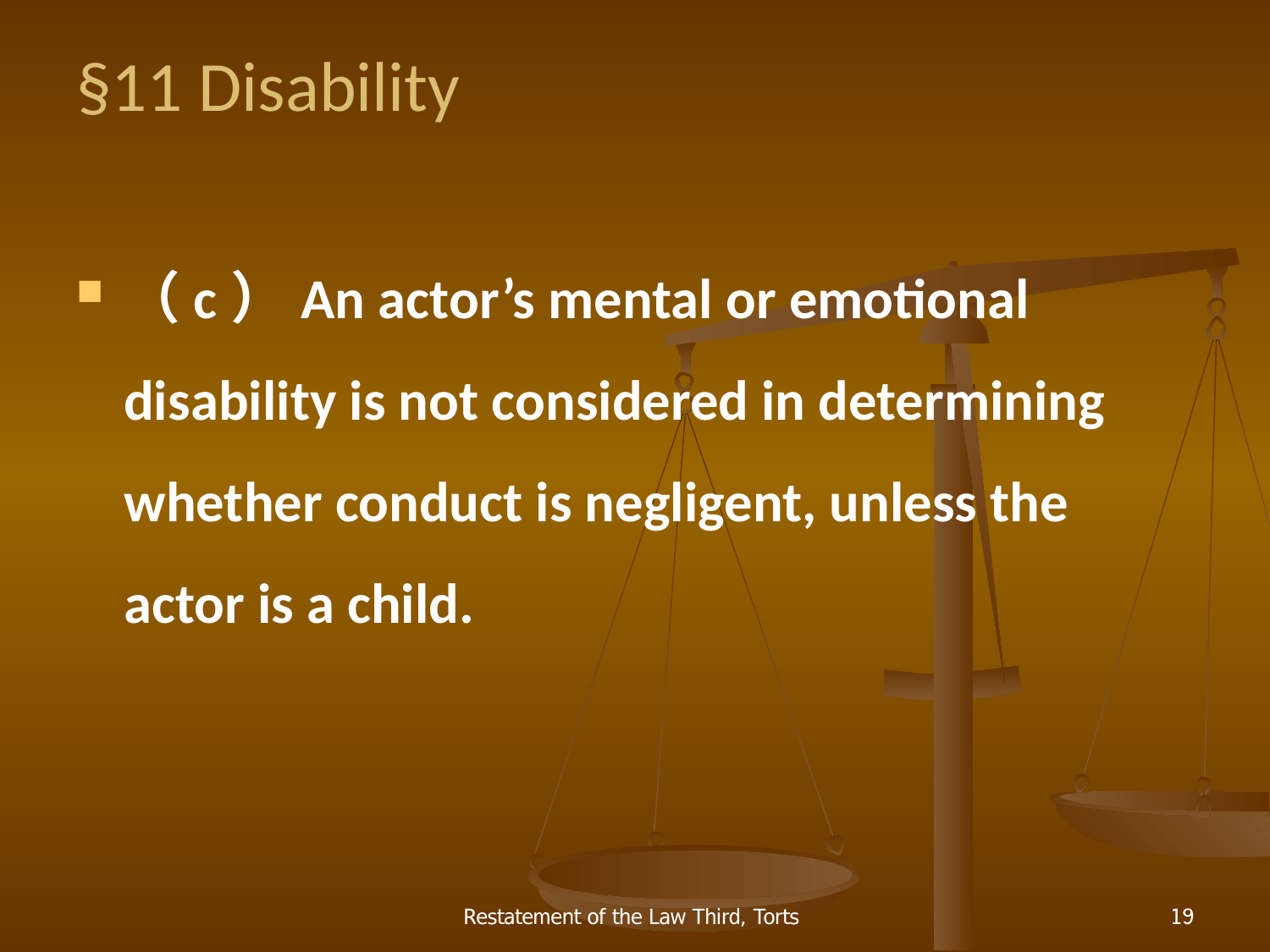

# §11 Disability
（c）An actor’s mental or emotional disability is not considered in determining whether conduct is negligent, unless the actor is a child.

Restatement of the Law Third, Torts
19